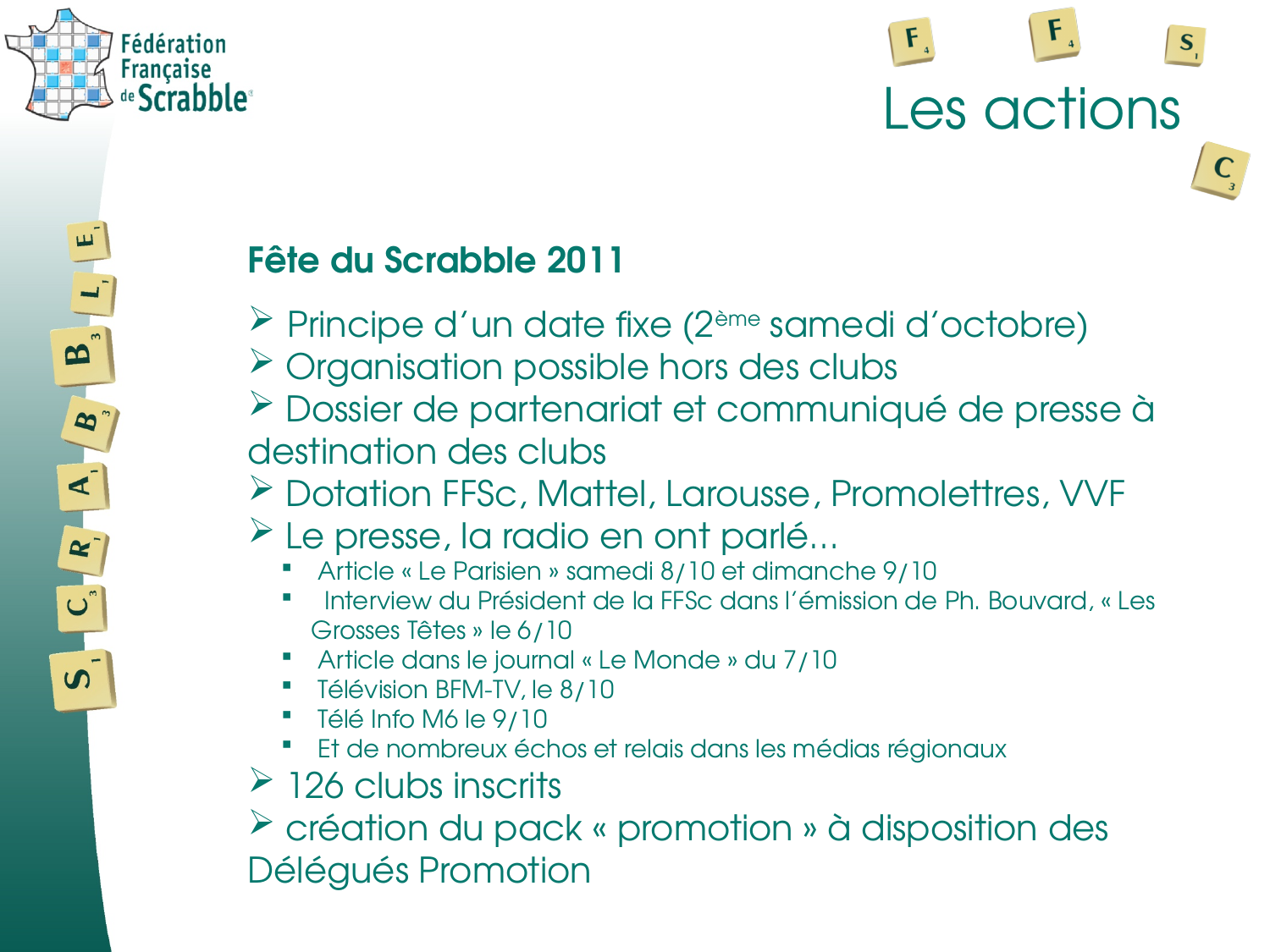

# Les actions
Fête du Scrabble 2011

 Principe d’un date fixe (2ème samedi d’octobre)
 Organisation possible hors des clubs
 Dossier de partenariat et communiqué de presse à destination des clubs
 Dotation FFSc, Mattel, Larousse, Promolettres, VVF
 Le presse, la radio en ont parlé…
 Article « Le Parisien » samedi 8/10 et dimanche 9/10
  Interview du Président de la FFSc dans l’émission de Ph. Bouvard, « Les Grosses Têtes » le 6/10
 Article dans le journal « Le Monde » du 7/10
 Télévision BFM-TV, le 8/10
 Télé Info M6 le 9/10
 Et de nombreux échos et relais dans les médias régionaux
 126 clubs inscrits
 création du pack « promotion » à disposition des Délégués Promotion